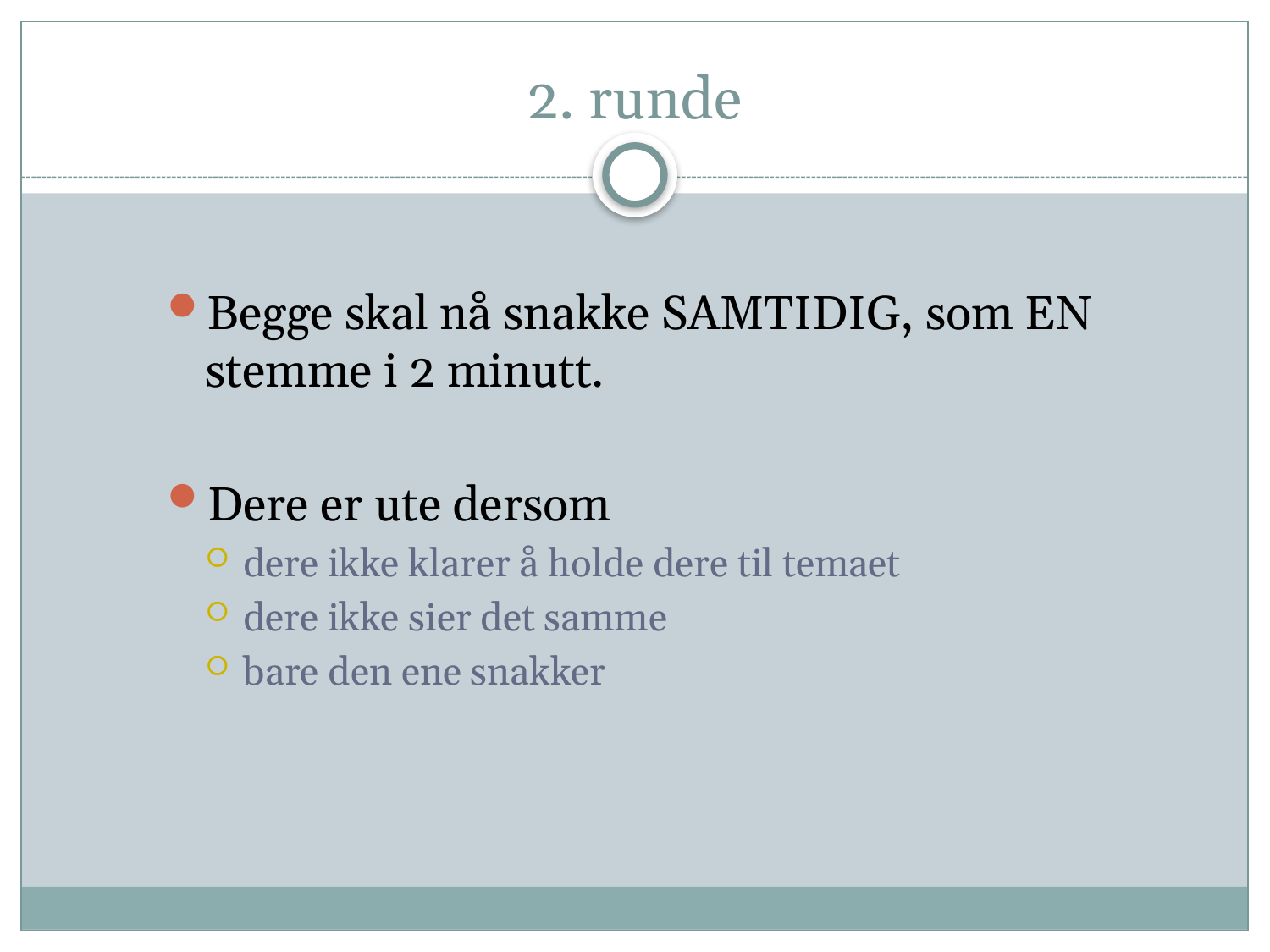

# 2. runde

Begge skal nå snakke SAMTIDIG, som EN stemme i 2 minutt.

Dere er ute dersom
dere ikke klarer å holde dere til temaet
dere ikke sier det samme
bare den ene snakker